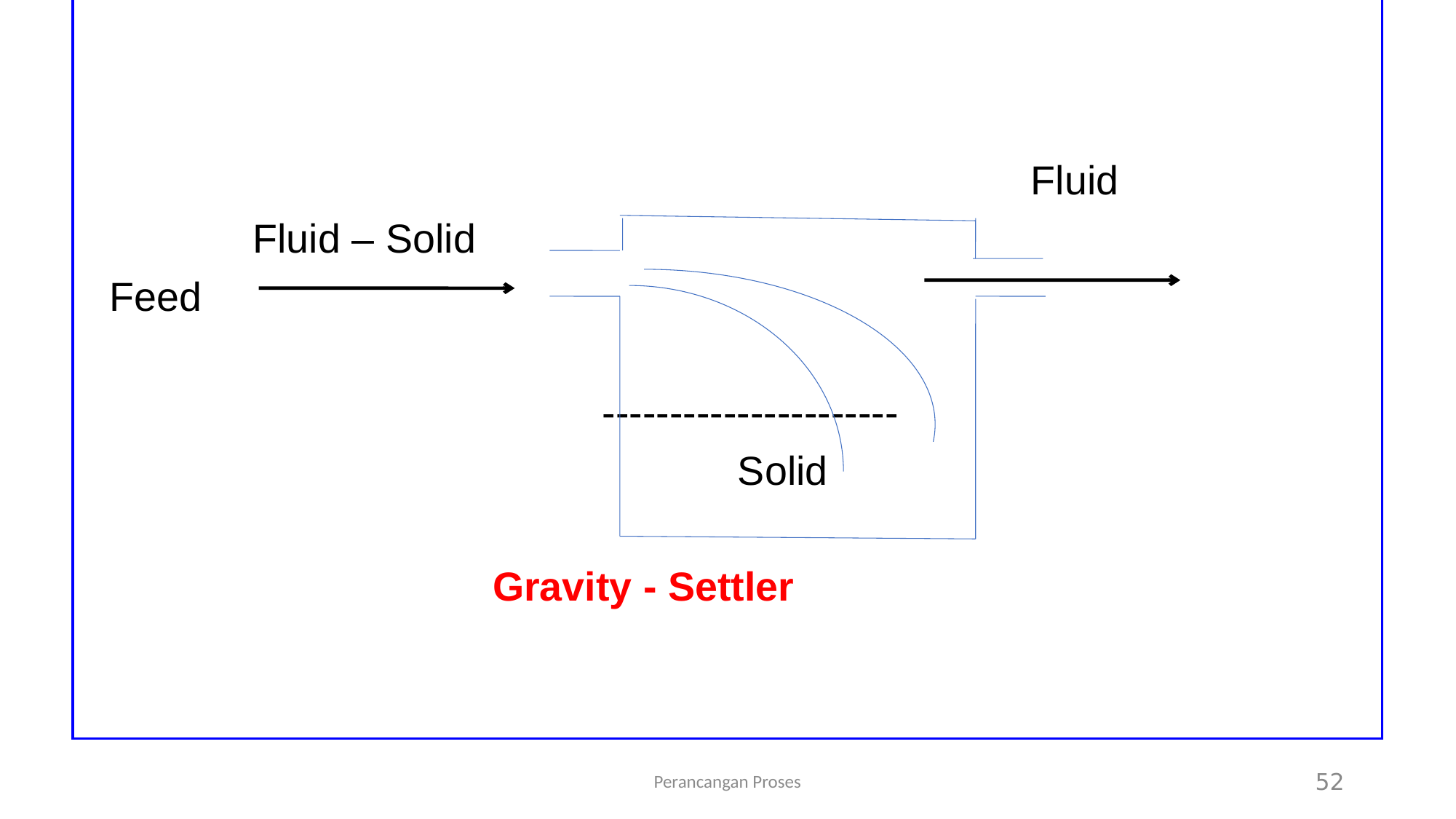

Fluid
               Fluid – Solid
			Feed

                                              ----------------------
                                                          Solid

		                                  Gravity - Settler

Perancangan Proses
52